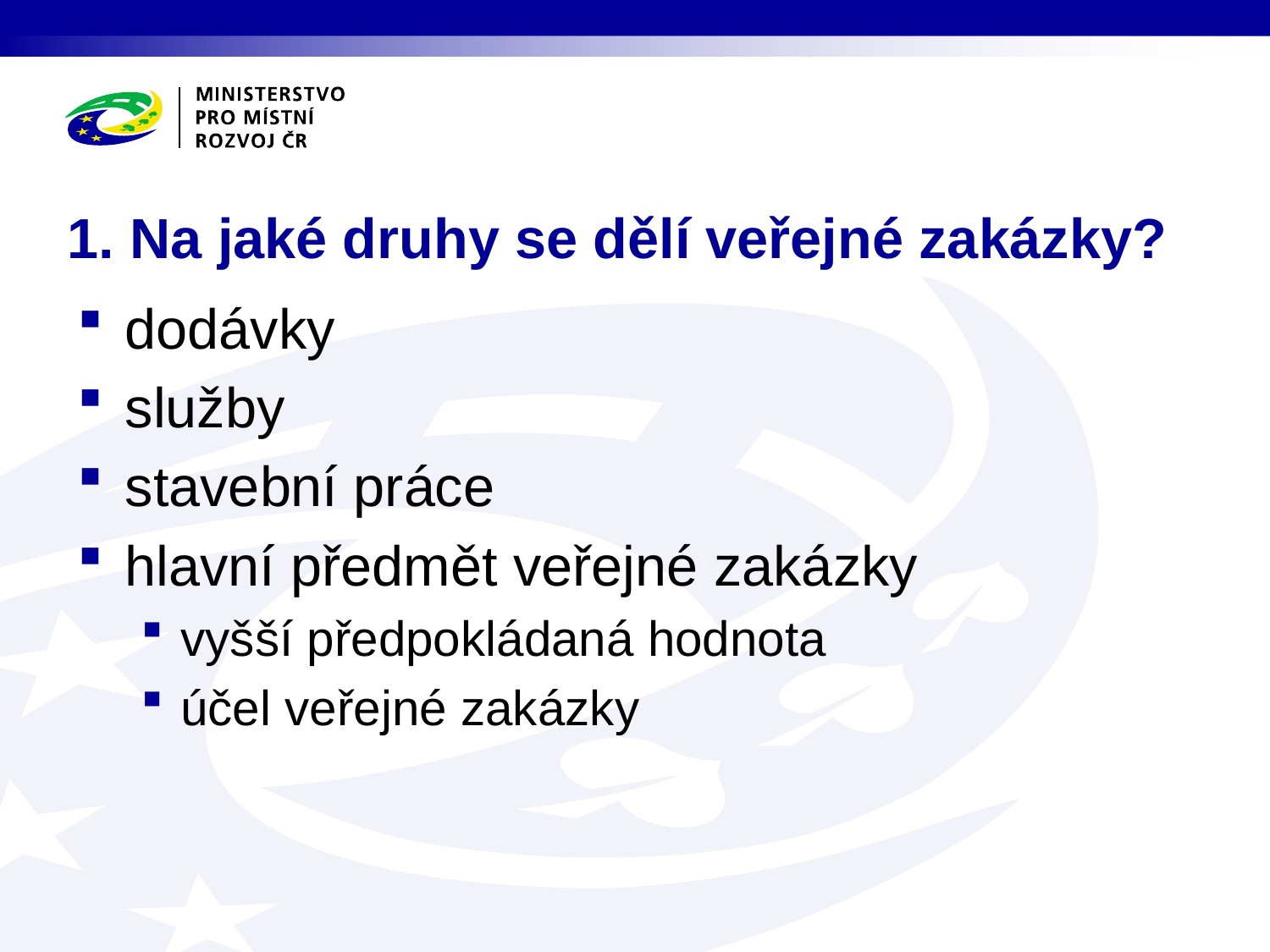

# 1. Na jaké druhy se dělí veřejné zakázky?
dodávky
služby
stavební práce
hlavní předmět veřejné zakázky
vyšší předpokládaná hodnota
účel veřejné zakázky